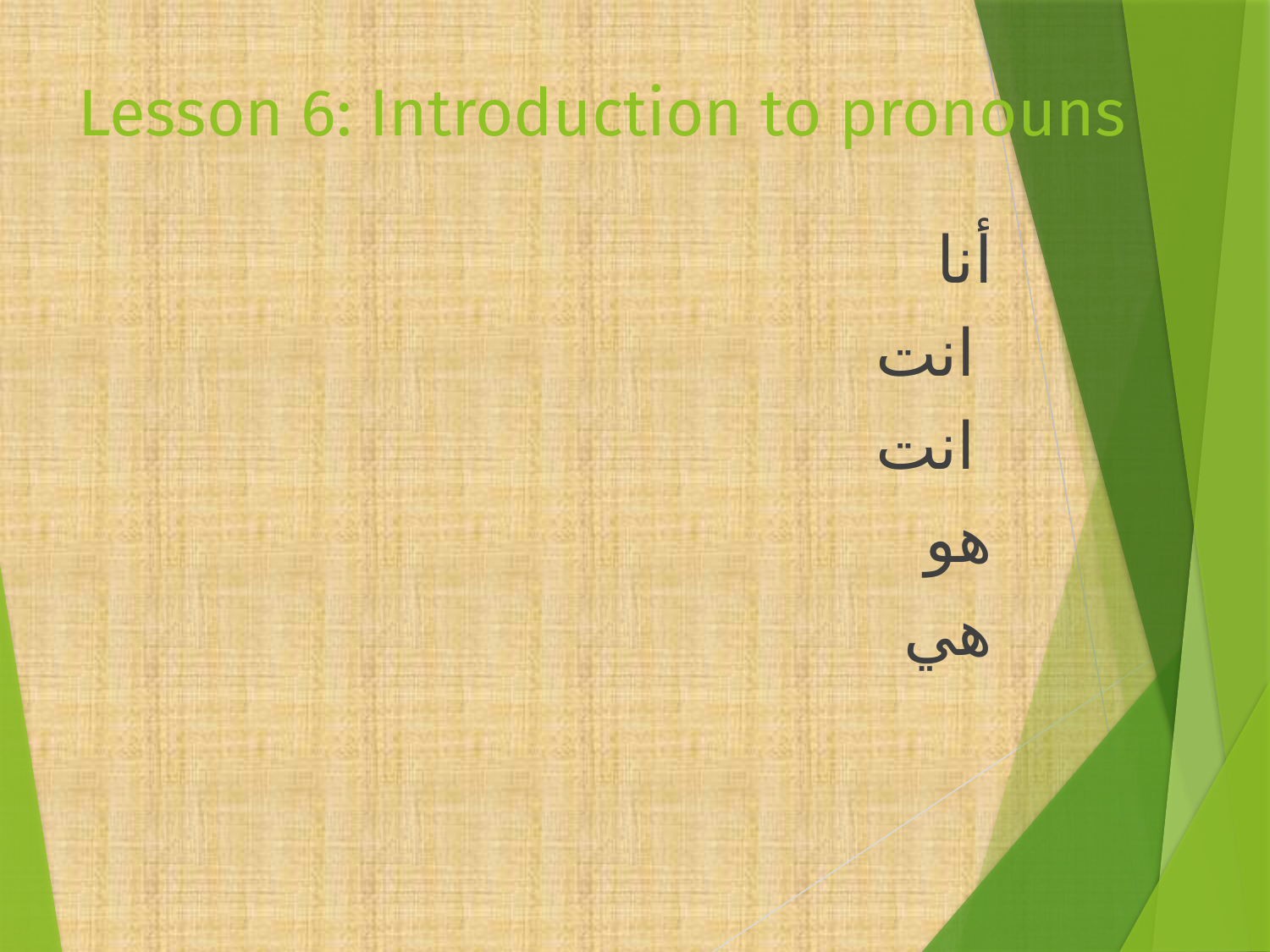

# Lesson 6: Introduction to pronouns
أنا
انت
انت
هو
هي